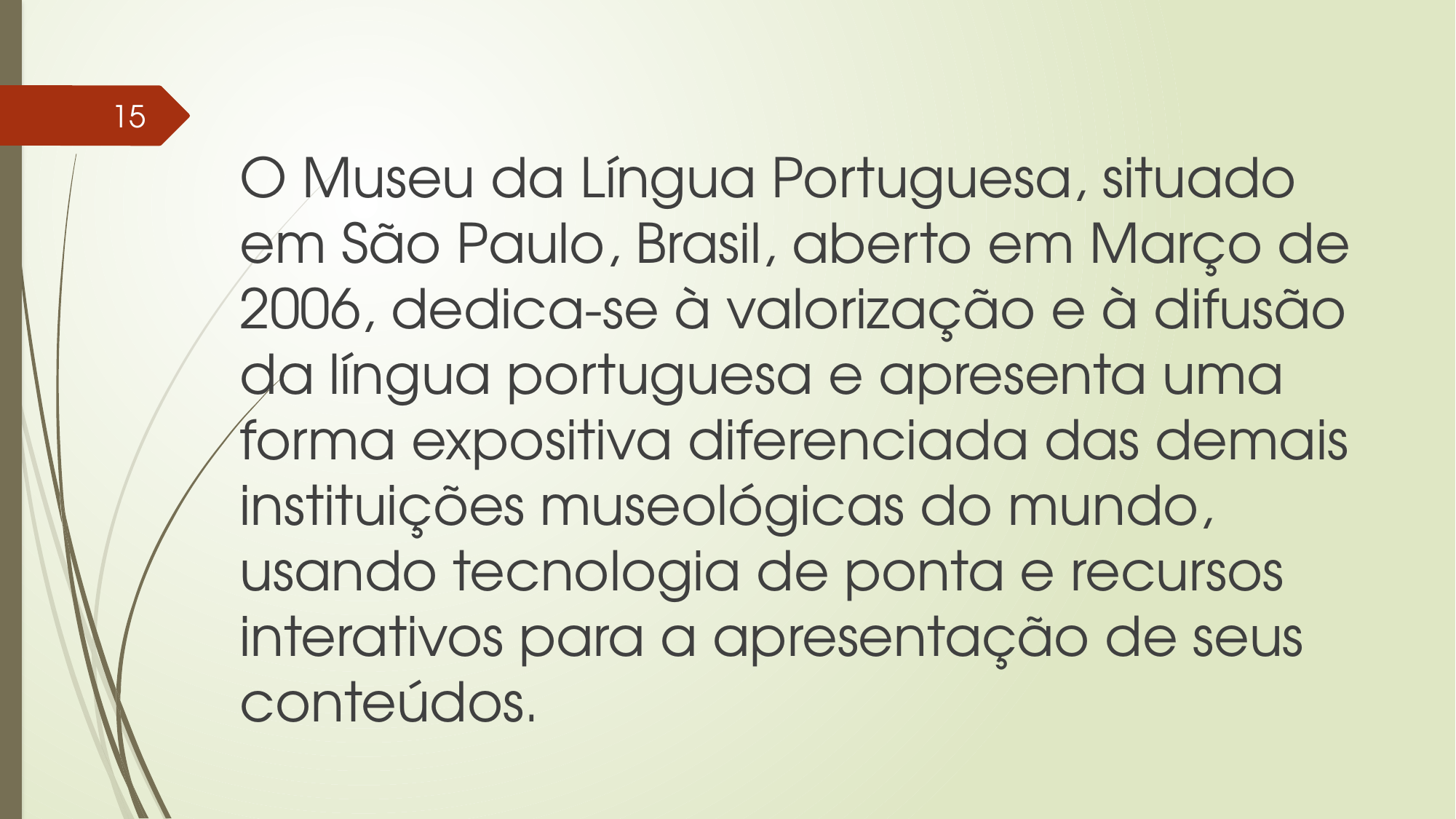

15
O Museu da Língua Portuguesa, situado em São Paulo, Brasil, aberto em Março de 2006, dedica-se à valorização e à difusão da língua portuguesa e apresenta uma forma expositiva diferenciada das demais instituições museológicas do mundo, usando tecnologia de ponta e recursos interativos para a apresentação de seus conteúdos.